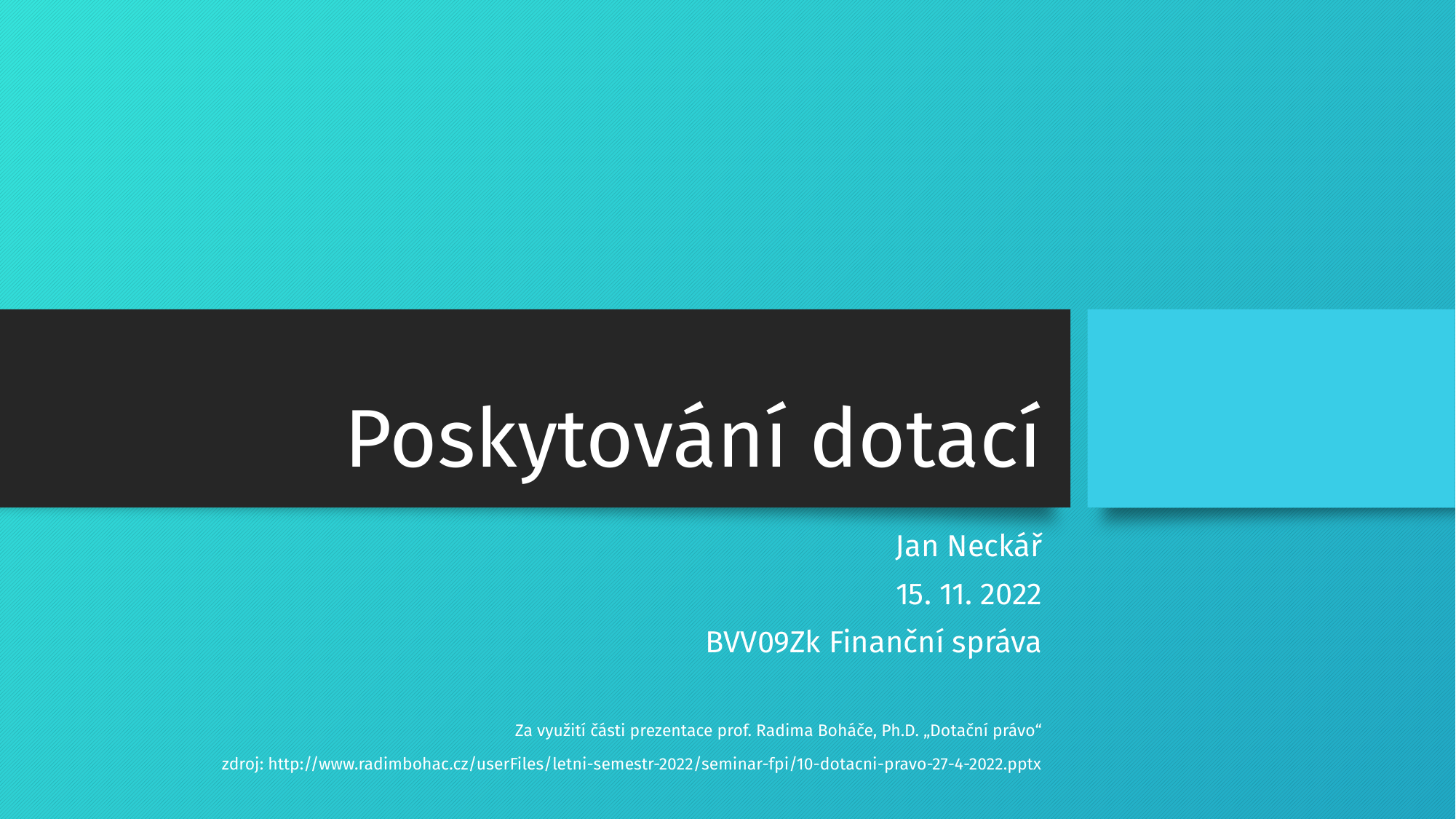

# Poskytování dotací
Jan Neckář
15. 11. 2022
BVV09Zk Finanční správa

Za využití části prezentace prof. Radima Boháče, Ph.D. „Dotační právo“
zdroj: http://www.radimbohac.cz/userFiles/letni-semestr-2022/seminar-fpi/10-dotacni-pravo-27-4-2022.pptx